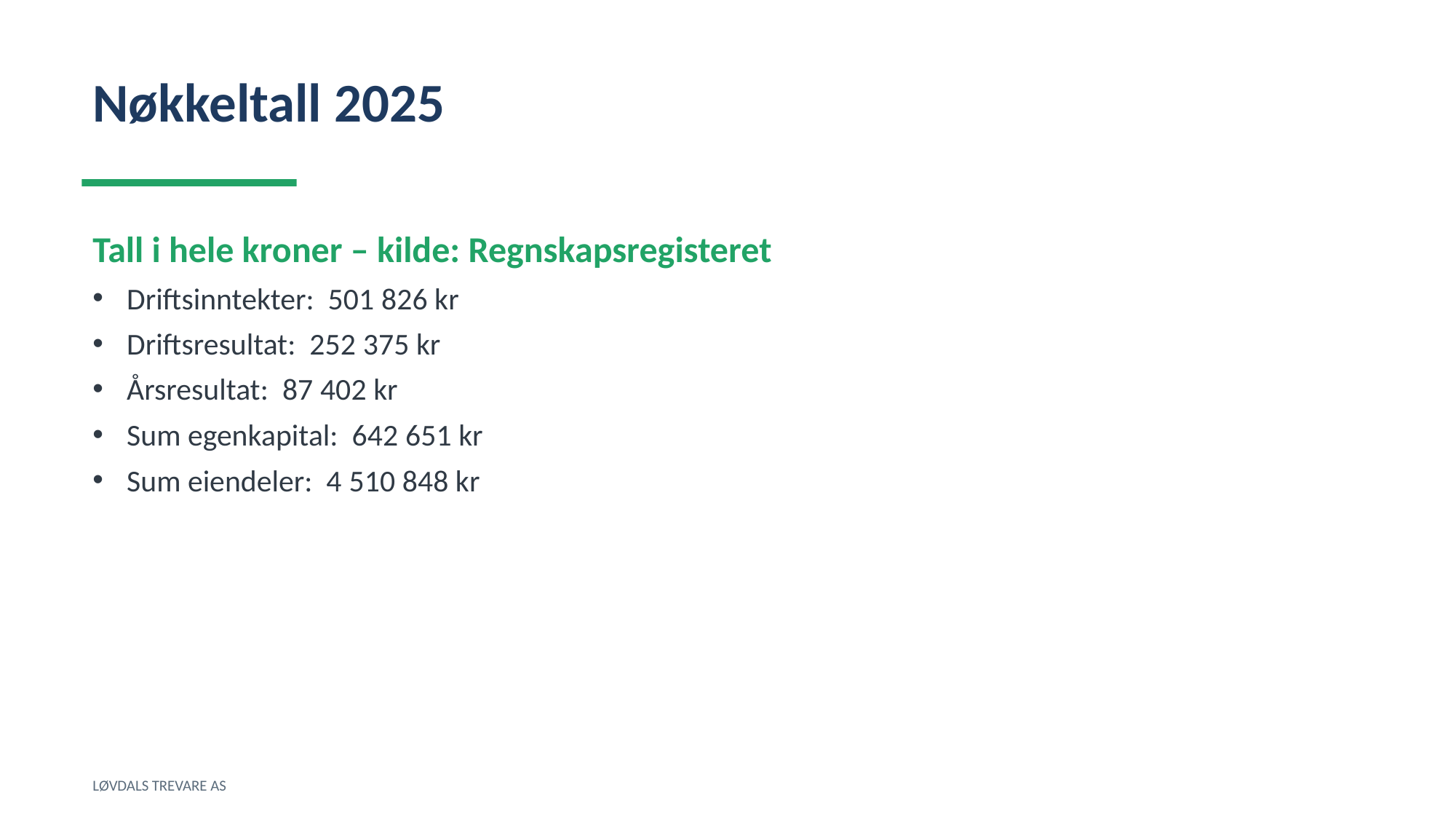

Nøkkeltall 2025

Tall i hele kroner – kilde: Regnskapsregisteret
Driftsinntekter:  501 826 kr
Driftsresultat:  252 375 kr
Årsresultat:  87 402 kr
Sum egenkapital:  642 651 kr
Sum eiendeler:  4 510 848 kr
LØVDALS TREVARE AS